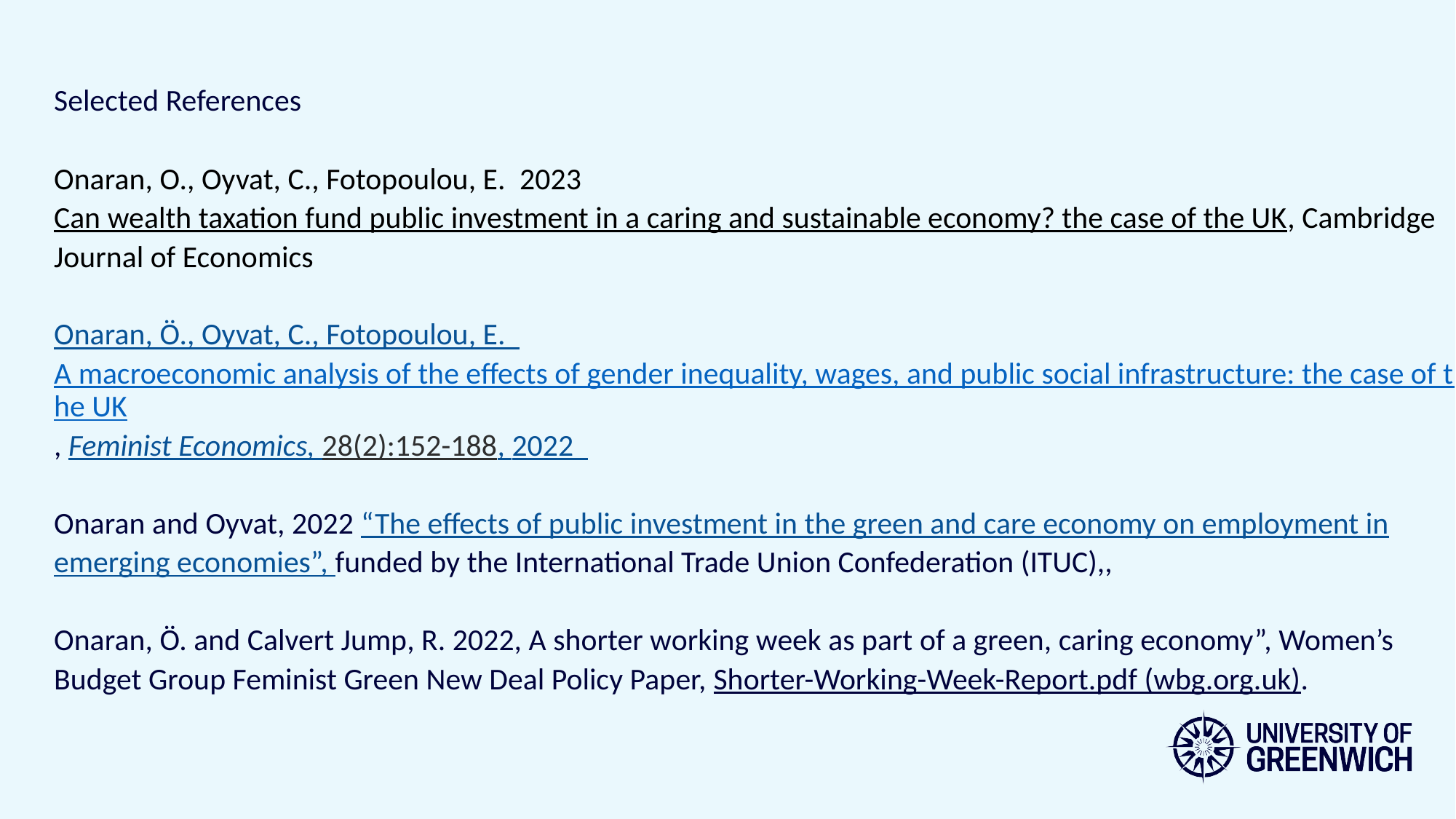

Selected References
Onaran, O., Oyvat, C., Fotopoulou, E.  2023 Can wealth taxation fund public investment in a caring and sustainable economy? the case of the UK, Cambridge Journal of Economics
Onaran, Ö., Oyvat, C., Fotopoulou, E.  A macroeconomic analysis of the effects of gender inequality, wages, and public social infrastructure: the case of the UK, Feminist Economics, 28(2):152-188, 2022
Onaran and Oyvat, 2022 “The effects of public investment in the green and care economy on employment in emerging economies”, funded by the International Trade Union Confederation (ITUC),,
Onaran, Ö. and Calvert Jump, R. 2022, A shorter working week as part of a green, caring economy”, Women’s Budget Group Feminist Green New Deal Policy Paper, Shorter-Working-Week-Report.pdf (wbg.org.uk).